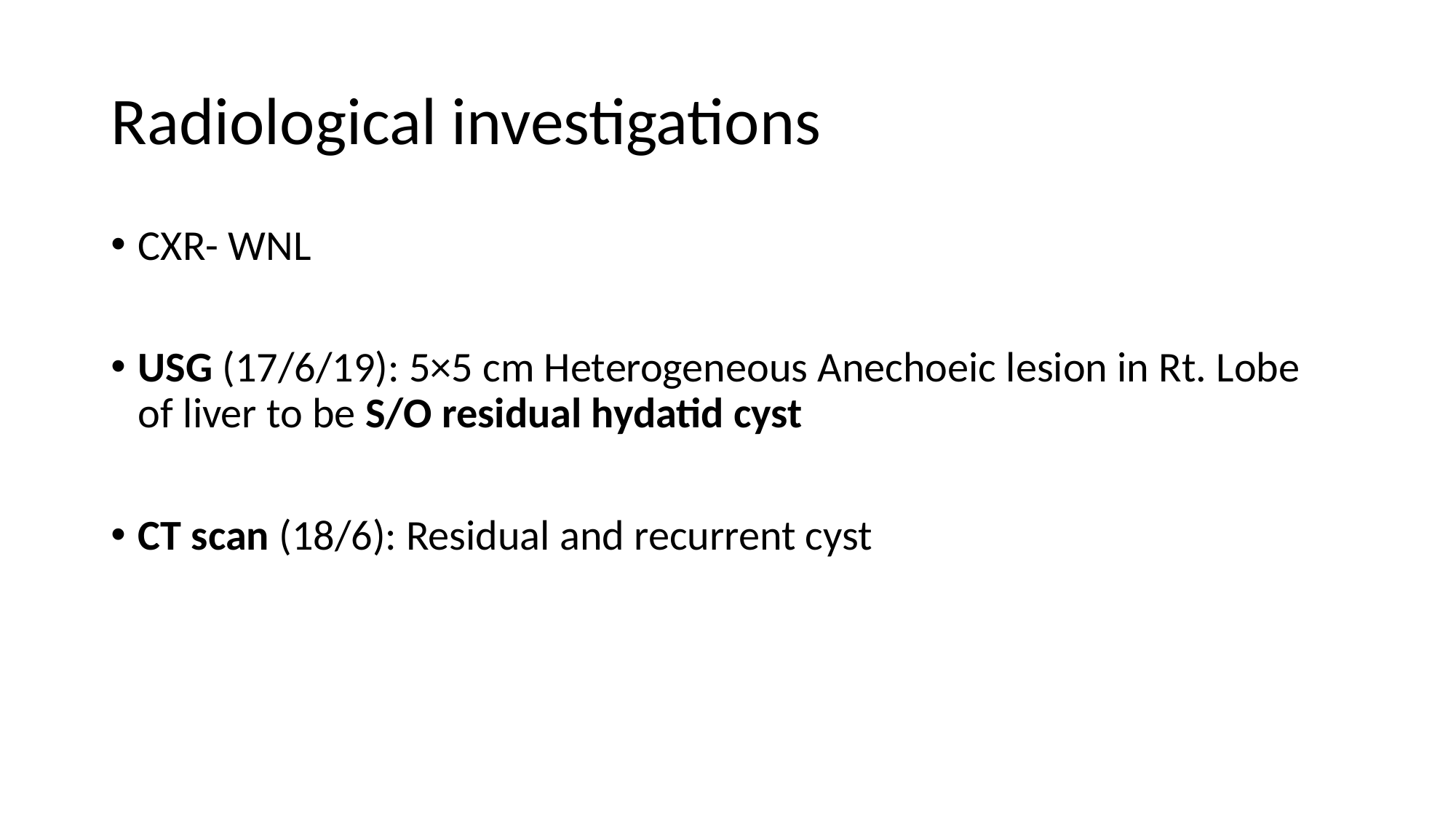

# Radiological investigations
CXR- WNL

USG (17/6/19): 5×5 cm Heterogeneous Anechoeic lesion in Rt. Lobe of liver to be S/O residual hydatid cyst

CT scan (18/6): Residual and recurrent cyst